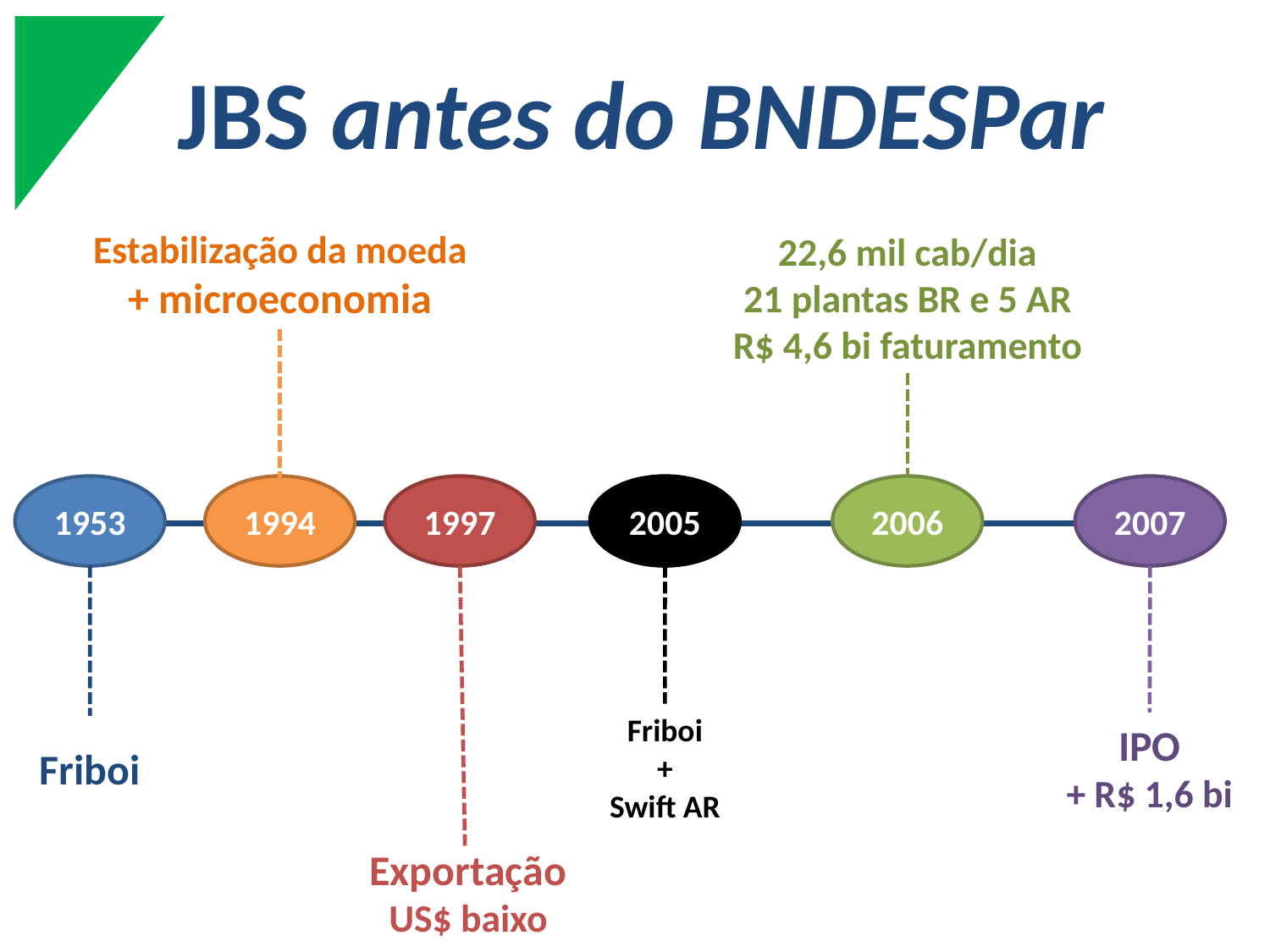

JBS antes do BNDESPar
Estabilização da moeda
+ microeconomia
22,6 mil cab/dia
21 plantas BR e 5 AR
R$ 4,6 bi faturamento
1953
1994
1997
2005
2006
2007
Friboi
+
Swift AR
IPO
+ R$ 1,6 bi
Friboi
Exportação
US$ baixo